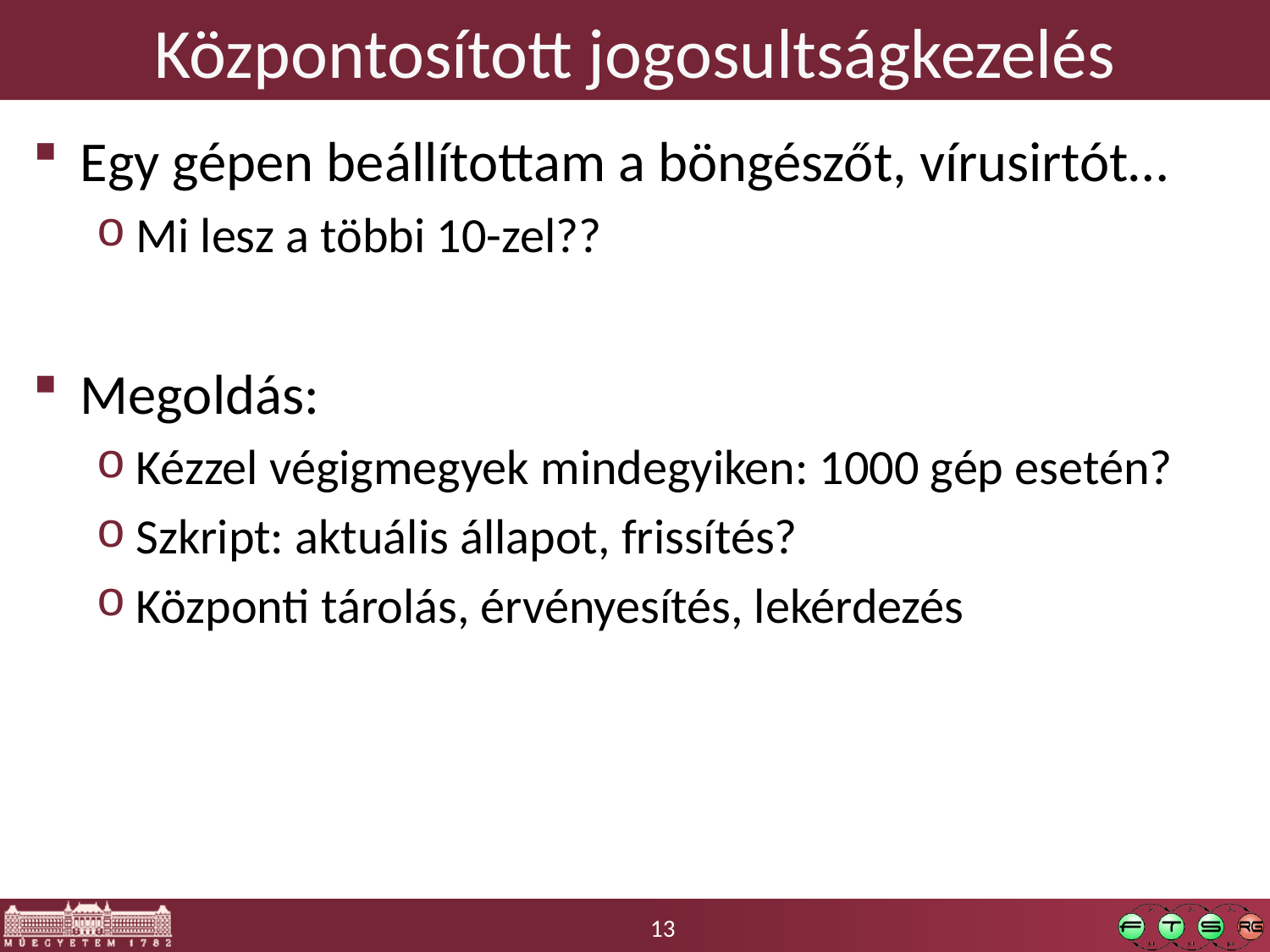

# Központosított jogosultságkezelés
Egy gépen beállítottam a böngészőt, vírusirtót…
Mi lesz a többi 10-zel??

Megoldás:
Kézzel végigmegyek mindegyiken: 1000 gép esetén?
Szkript: aktuális állapot, frissítés?
Központi tárolás, érvényesítés, lekérdezés